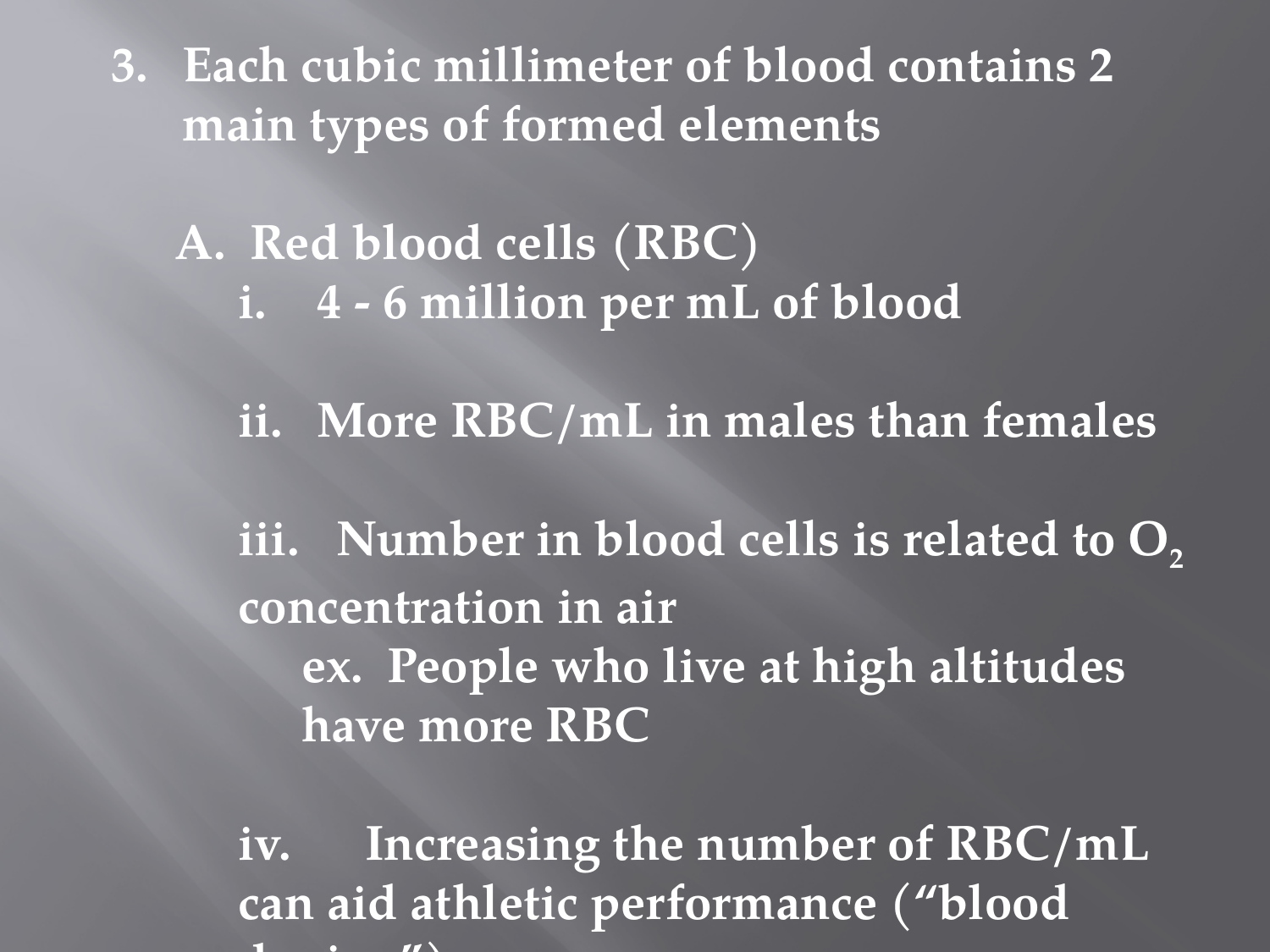

Each cubic millimeter of blood contains 2 main types of formed elements

A.  Red blood cells (RBC)
4 - 6 million per mL of blood

More RBC/mL in males than females

iii.   Number in blood cells is related to O2 concentration in air
ex.  People who live at high altitudes have more RBC

iv.	Increasing the number of RBC/mL can aid athletic performance (“blood doping”)
#